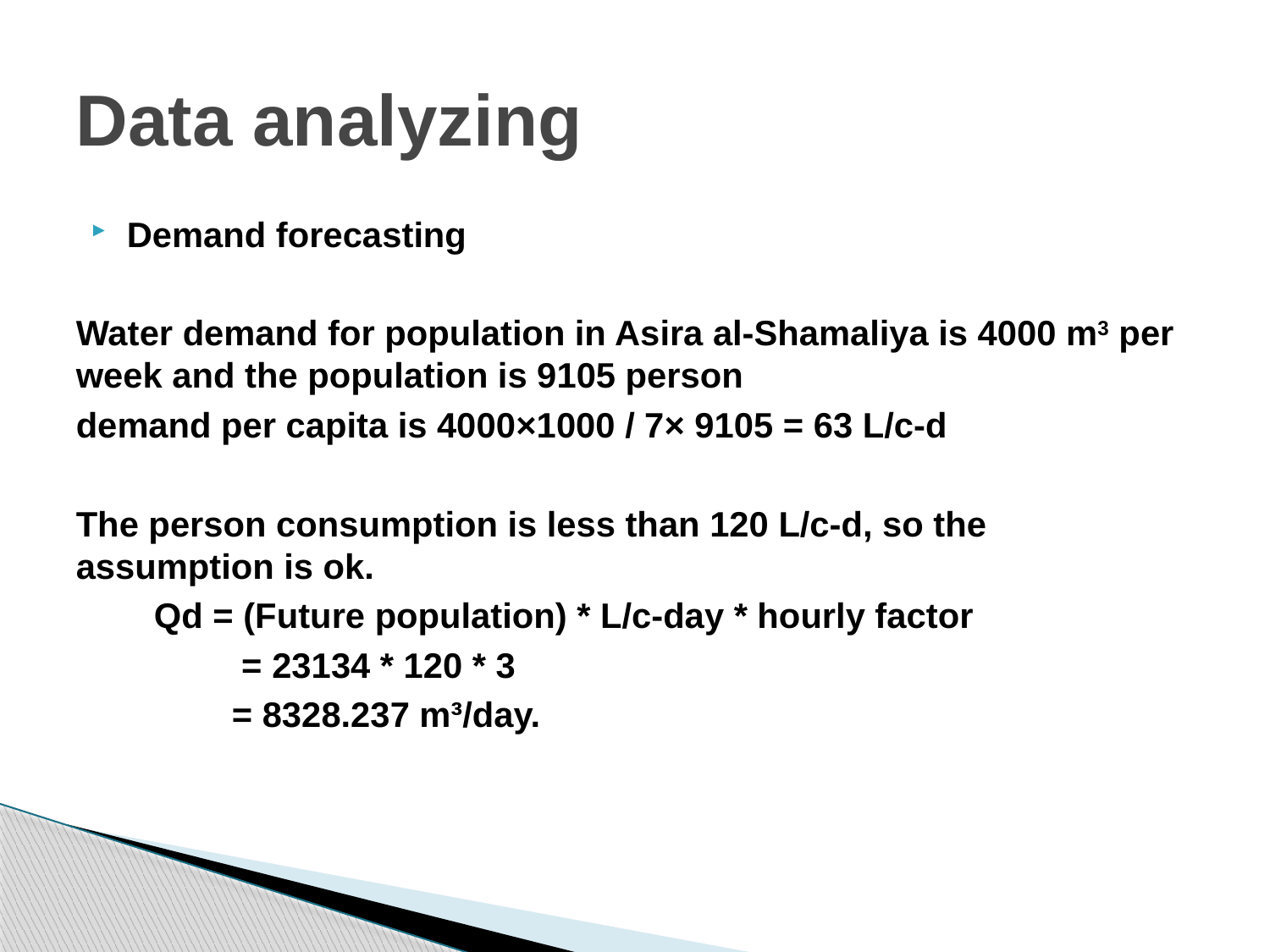

# Data analyzing
Demand forecasting

Water demand for population in Asira al-Shamaliya is 4000 m3 per week and the population is 9105 person
demand per capita is 4000×1000 / 7× 9105 = 63 L/c-d

The person consumption is less than 120 L/c-d, so the assumption is ok.
        Qd = (Future population) * L/c-day * hourly factor
                 = 23134 * 120 * 3
                = 8328.237 m³/day.